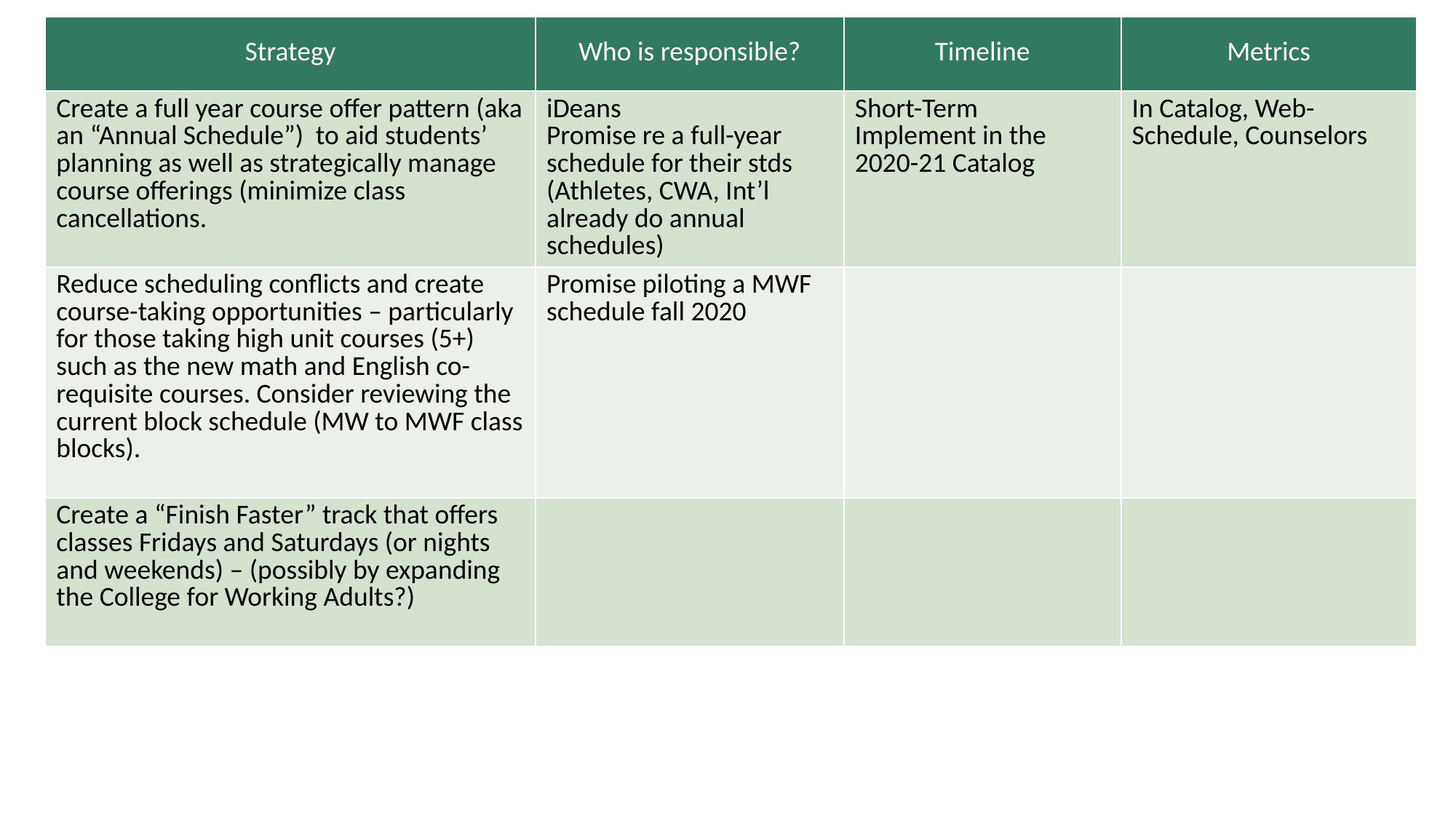

| Strategy | Who is responsible? | Timeline | Metrics |
| --- | --- | --- | --- |
| Create a full year course offer pattern (aka an “Annual Schedule”) to aid students’ planning as well as strategically manage course offerings (minimize class cancellations. | iDeans Promise re a full-year schedule for their stds (Athletes, CWA, Int’l already do annual schedules) | Short-Term Implement in the 2020-21 Catalog | In Catalog, Web-Schedule, Counselors |
| Reduce scheduling conflicts and create course-taking opportunities – particularly for those taking high unit courses (5+) such as the new math and English co-requisite courses. Consider reviewing the current block schedule (MW to MWF class blocks). | Promise piloting a MWF schedule fall 2020 |  |  |
| Create a “Finish Faster” track that offers classes Fridays and Saturdays (or nights and weekends) – (possibly by expanding the College for Working Adults?) |  |  |  |